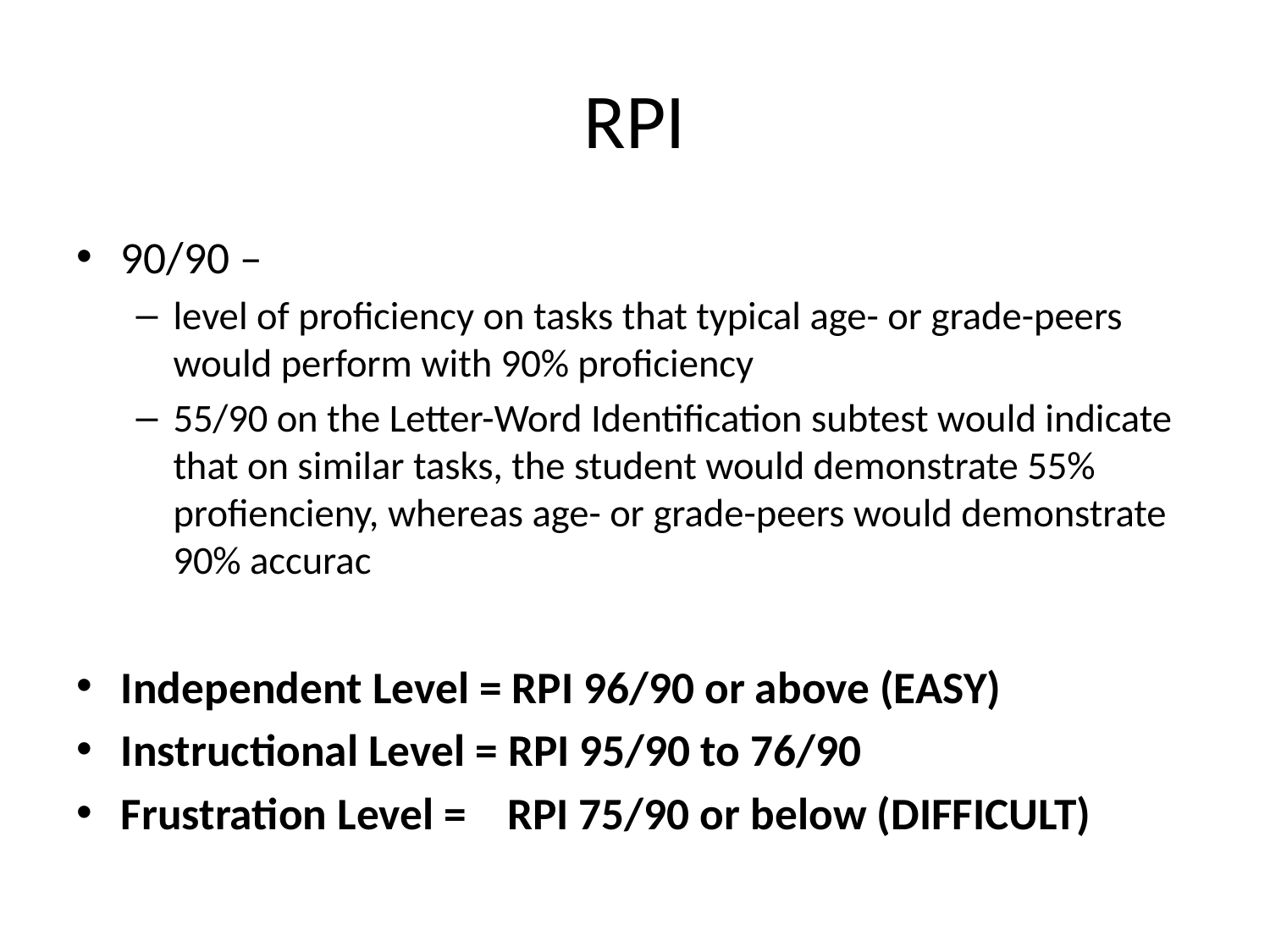

# RPI
90/90 –
level of proficiency on tasks that typical age- or grade-peers would perform with 90% proficiency
55/90 on the Letter-Word Identification subtest would indicate that on similar tasks, the student would demonstrate 55% profiencieny, whereas age- or grade-peers would demonstrate 90% accurac

Independent Level = RPI 96/90 or above (EASY)
Instructional Level = RPI 95/90 to 76/90
Frustration Level =    RPI 75/90 or below (DIFFICULT)